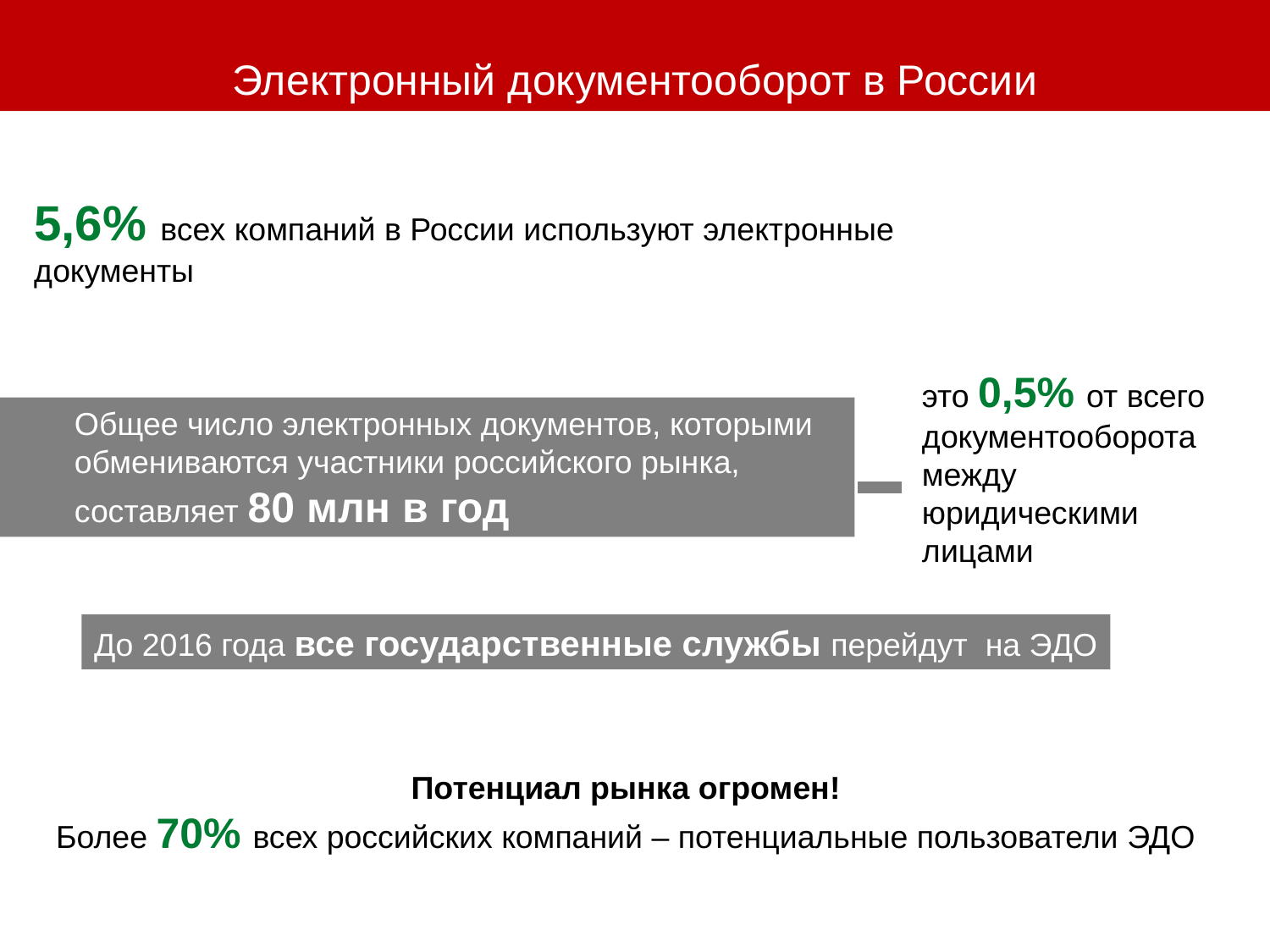

# Электронный документооборот в России

5,6% всех компаний в России используют электронные документы
это 0,5% от всего документооборота между юридическими лицами
Общее число электронных документов, которыми обмениваются участники российского рынка, составляет 80 млн в год

До 2016 года все государственные службы перейдут  на ЭДО
Потенциал рынка огромен!
Более 70% всех российских компаний – потенциальные пользователи ЭДО